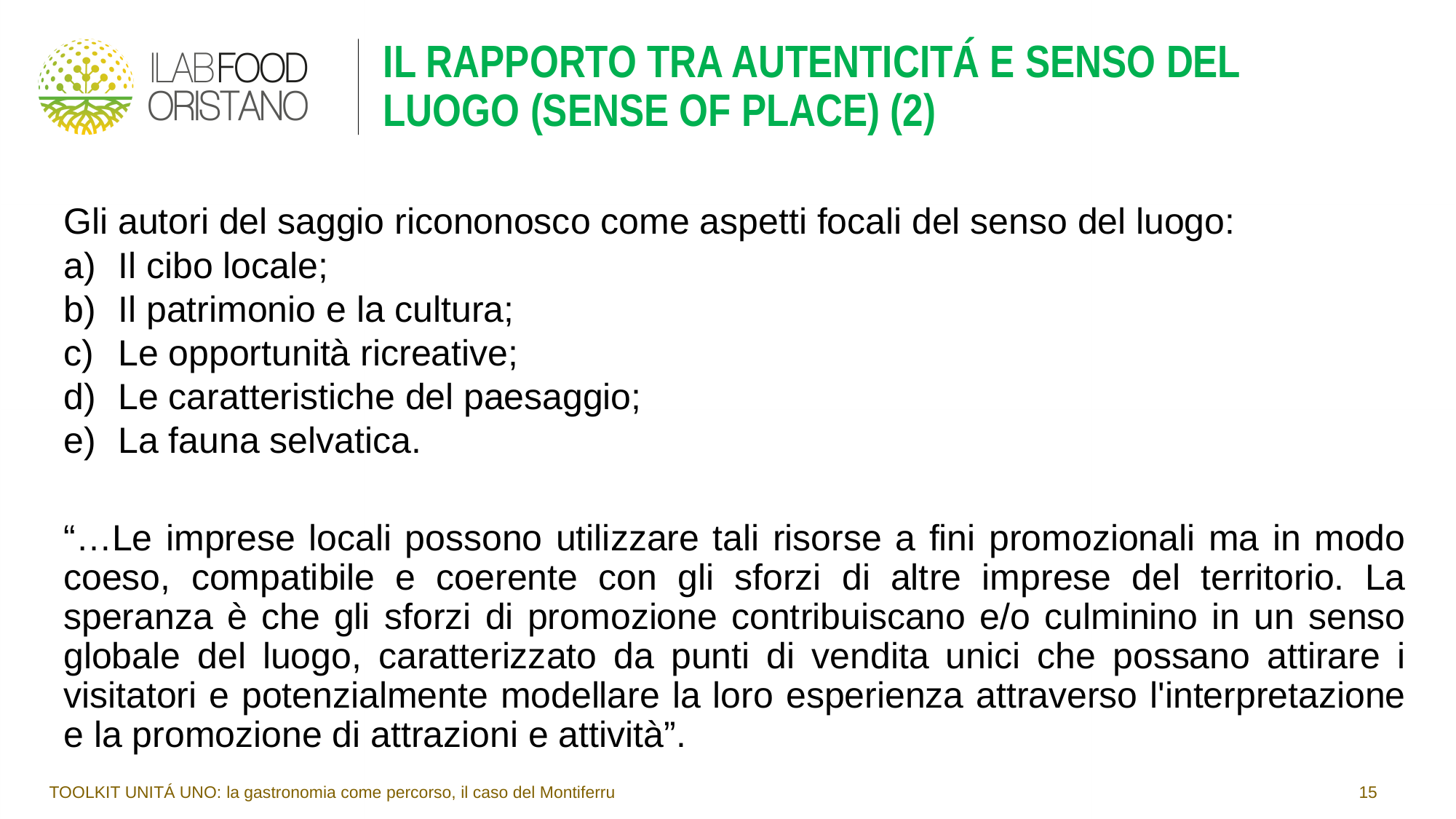

# IL RAPPORTO TRA AUTENTICITÁ E SENSO DEL LUOGO (SENSE OF PLACE) (2)
Gli autori del saggio ricononosco come aspetti focali del senso del luogo:
Il cibo locale;
Il patrimonio e la cultura;
Le opportunità ricreative;
Le caratteristiche del paesaggio;
La fauna selvatica.

“…Le imprese locali possono utilizzare tali risorse a fini promozionali ma in modo coeso, compatibile e coerente con gli sforzi di altre imprese del territorio. La speranza è che gli sforzi di promozione contribuiscano e/o culminino in un senso globale del luogo, caratterizzato da punti di vendita unici che possano attirare i visitatori e potenzialmente modellare la loro esperienza attraverso l'interpretazione e la promozione di attrazioni e attività”.

TOOLKIT UNITÁ UNO: la gastronomia come percorso, il caso del Montiferru							15